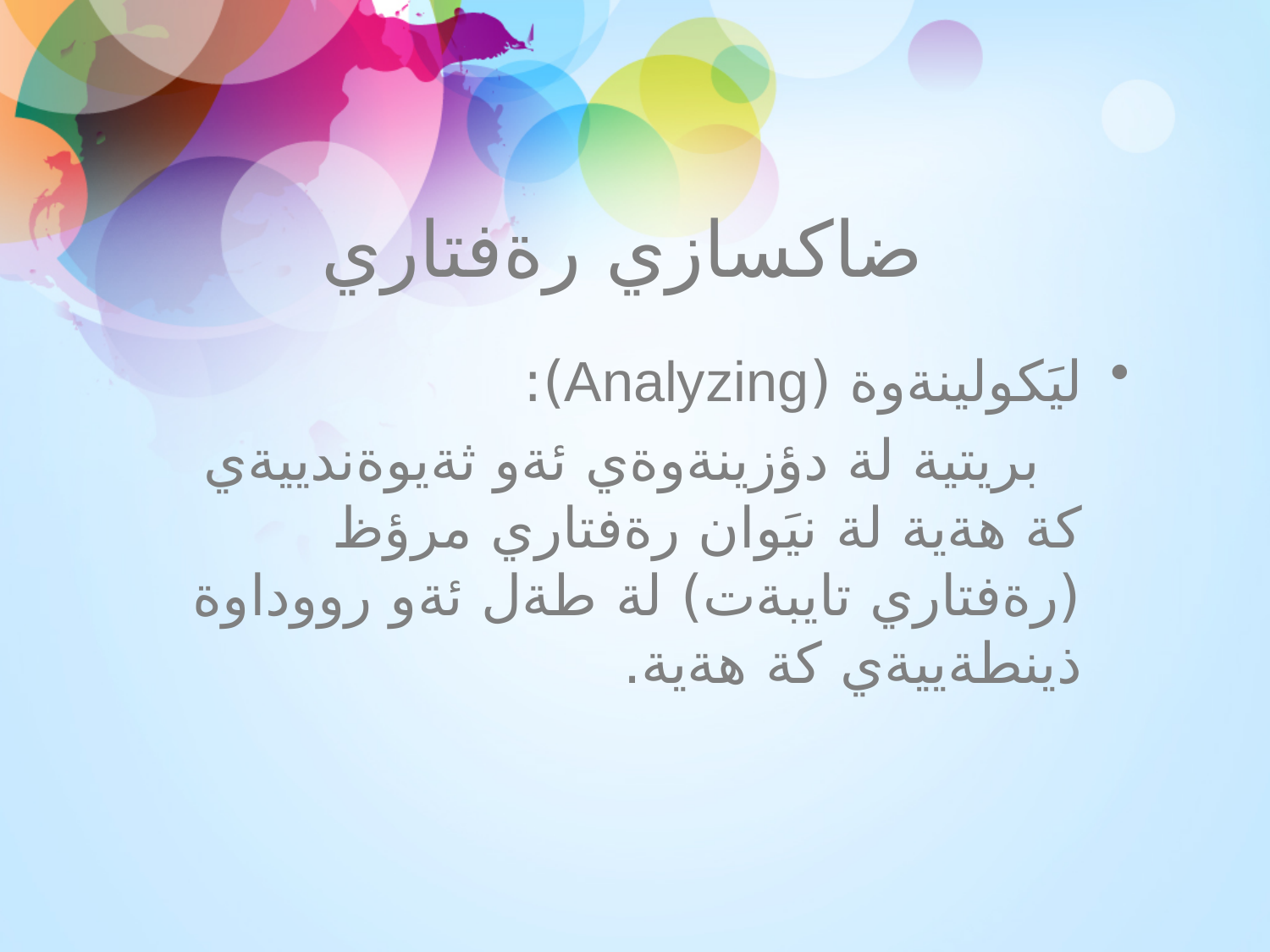

# ضاكسازي رةفتاري
ليَكولينةوة (Analyzing):
     بريتية لة دؤزينةوةي ئةو ثةيوةندييةي كة هةية لة نيَوان رةفتاري مرؤظ (رةفتاري تايبةت) لة طةل ئةو رووداوة ذينطةييةي كة هةية.